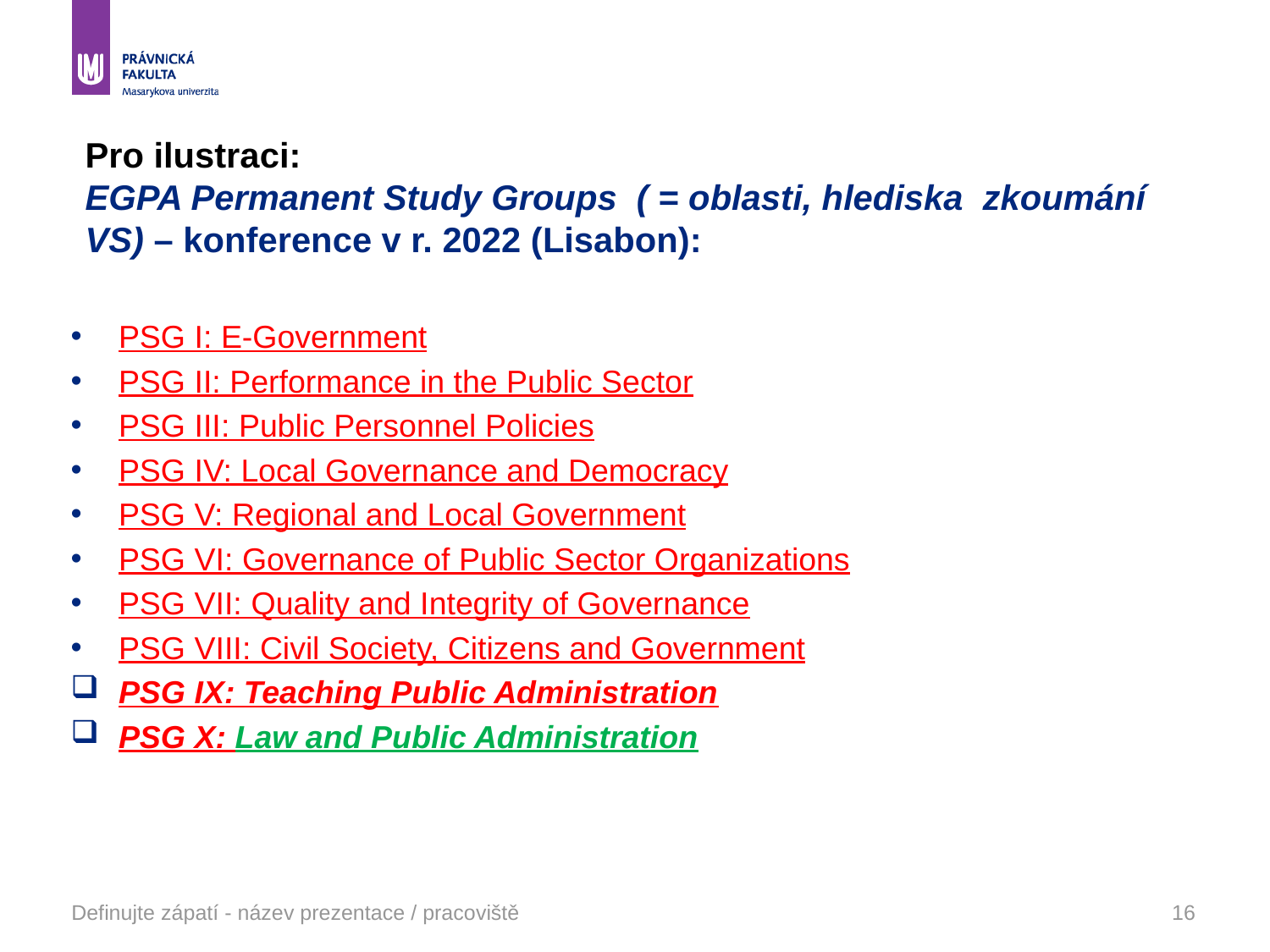

# Pro ilustraci: EGPA Permanent Study Groups  ( = oblasti, hlediska  zkoumání VS) – konference v r. 2022 (Lisabon):
PSG I: E-Government
PSG II: Performance in the Public Sector
PSG III: Public Personnel Policies
PSG IV: Local Governance and Democracy
PSG V: Regional and Local Government
PSG VI: Governance of Public Sector Organizations
PSG VII: Quality and Integrity of Governance
PSG VIII: Civil Society, Citizens and Government
PSG IX: Teaching Public Administration
PSG X: Law and Public Administration

Definujte zápatí - název prezentace / pracoviště
16